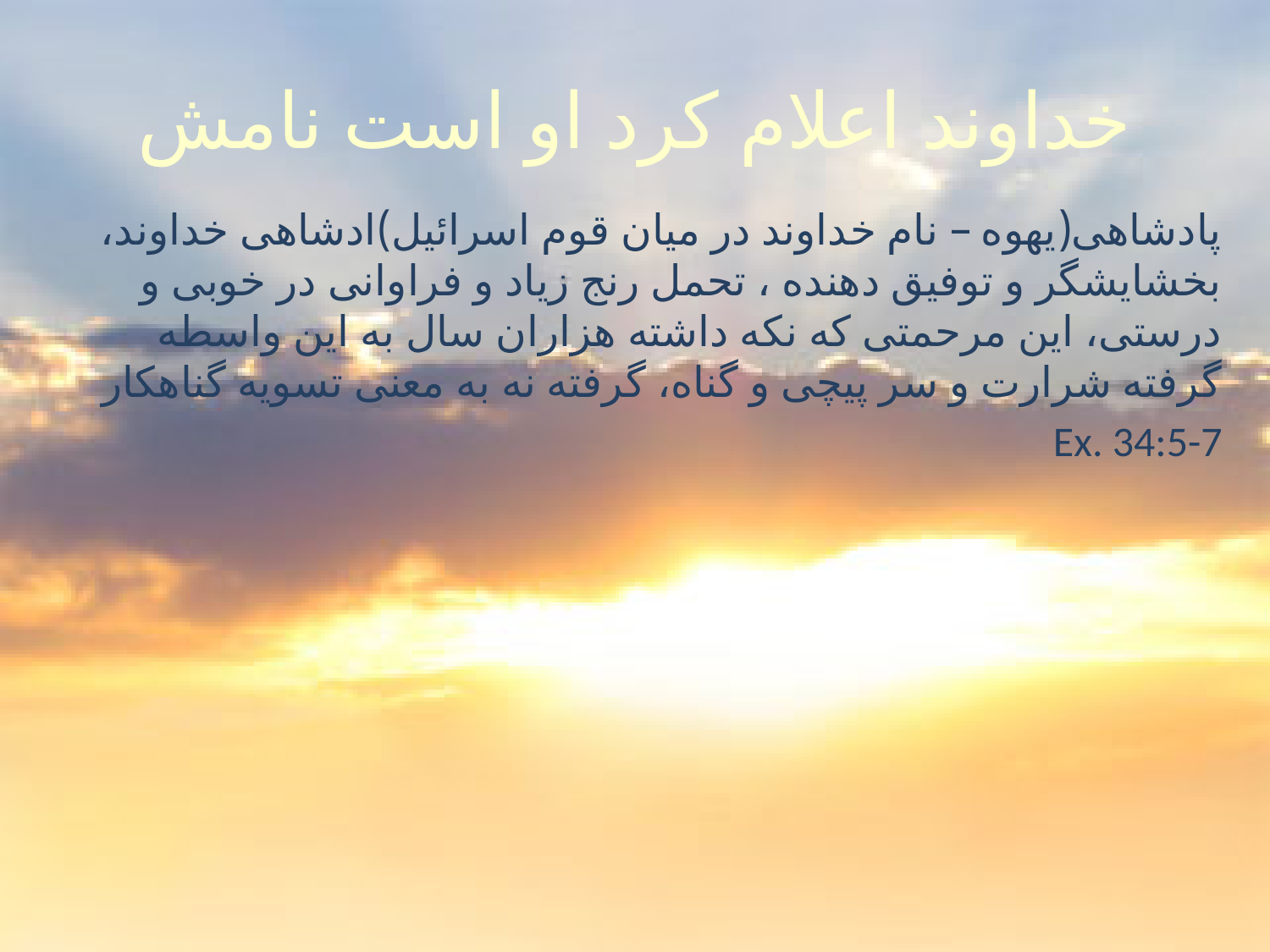

# خداوند اعلام کرد او است نامش
پادشاهی(یهوه – نام خداوند در میان قوم اسرائیل)ادشاهی خداوند، بخشایشگر و توفیق دهنده ، تحمل رنج زیاد و فراوانی در خوبی و درستی، این مرحمتی که نکه داشته هزاران سال به این واسطه گرفته شرارت و سر پیچی و گناه، گرفته نه به معنی تسویه گناهکار
Ex. 34:5-7